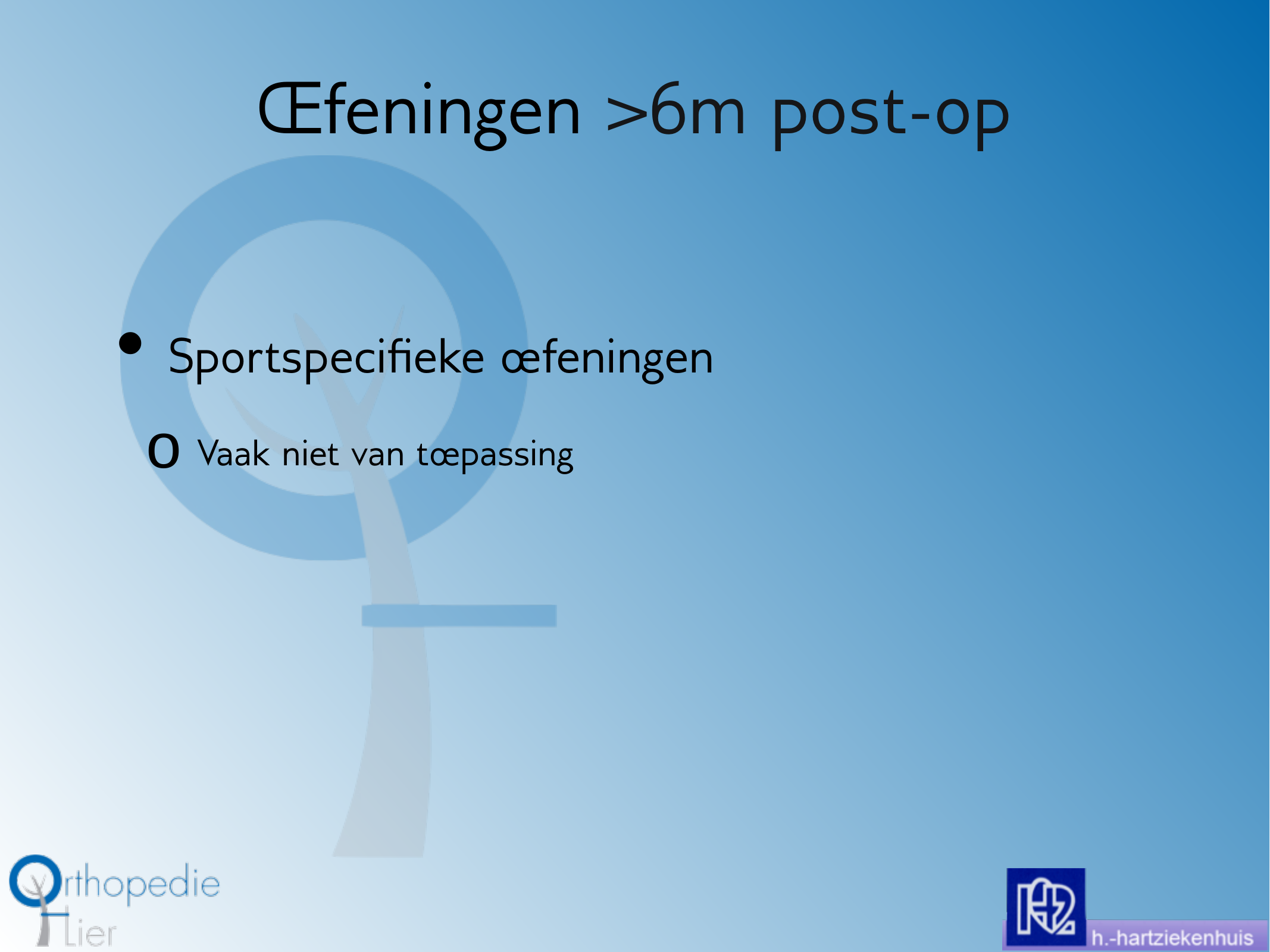

# Oefeningen >6m post-op
Sportspecifieke oefeningen
Vaak niet van toepassing